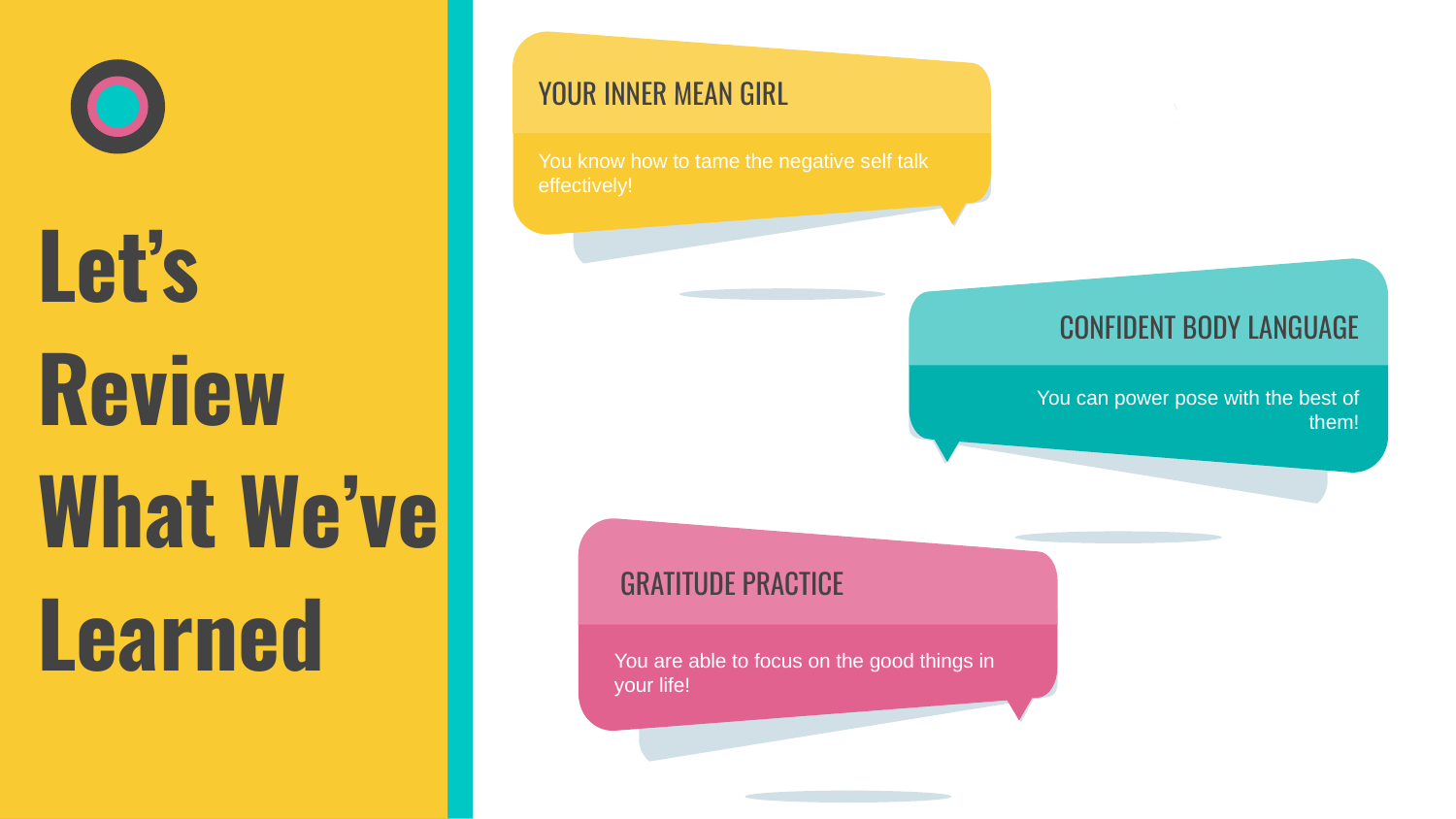

YOUR INNER MEAN GIRL
You know how to tame the negative self talk effectively!
# Let’s Review What We’ve Learned

CONFIDENT BODY LANGUAGE
You can power pose with the best of them!

GRATITUDE PRACTICE
You are able to focus on the good things in your life!